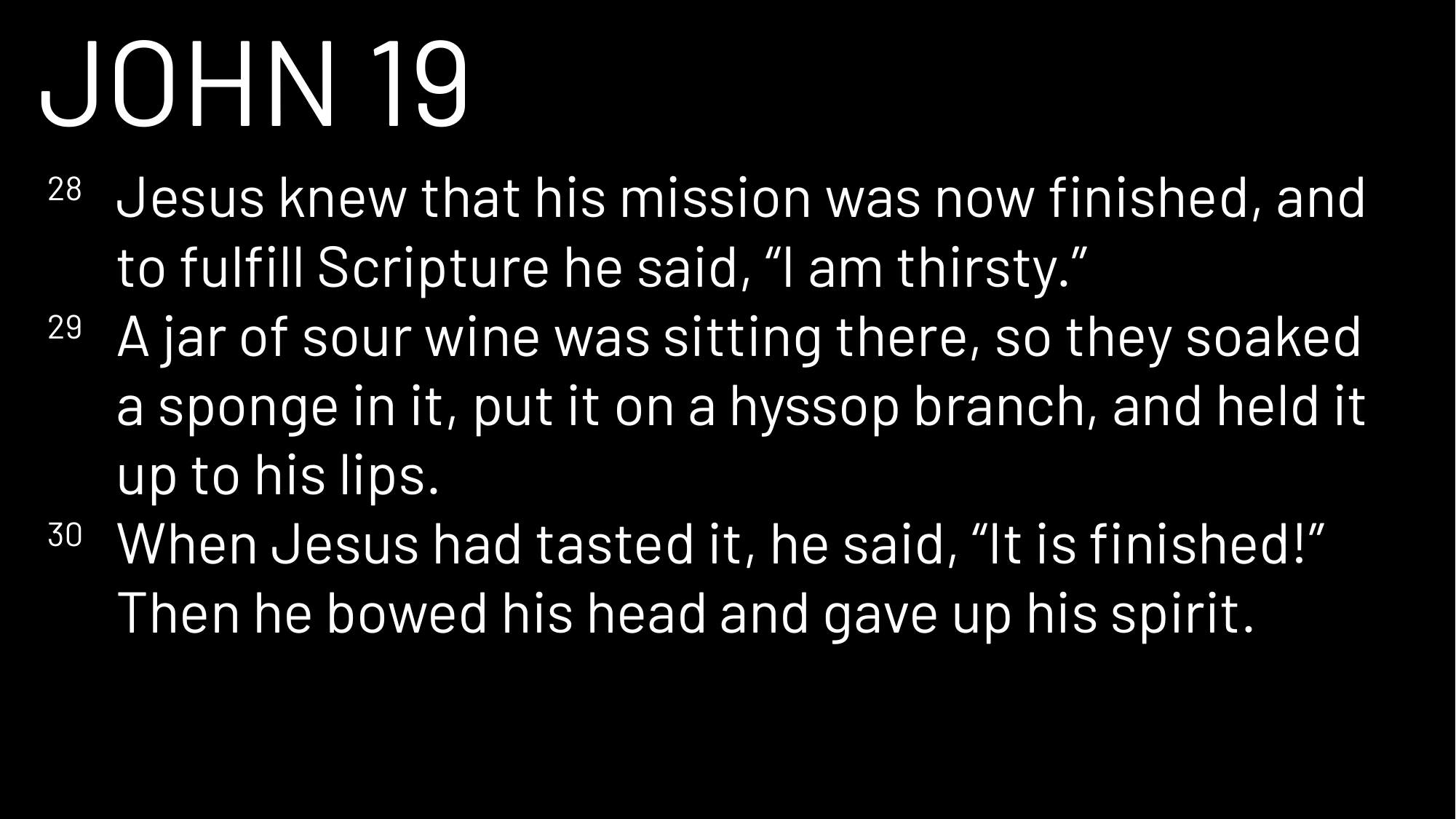

JOHN 19
28 	Jesus knew that his mission was now finished, and to fulfill Scripture he said, “I am thirsty.”
29 	A jar of sour wine was sitting there, so they soaked a sponge in it, put it on a hyssop branch, and held it up to his lips.
30 	When Jesus had tasted it, he said, “It is finished!”
	Then he bowed his head and gave up his spirit.